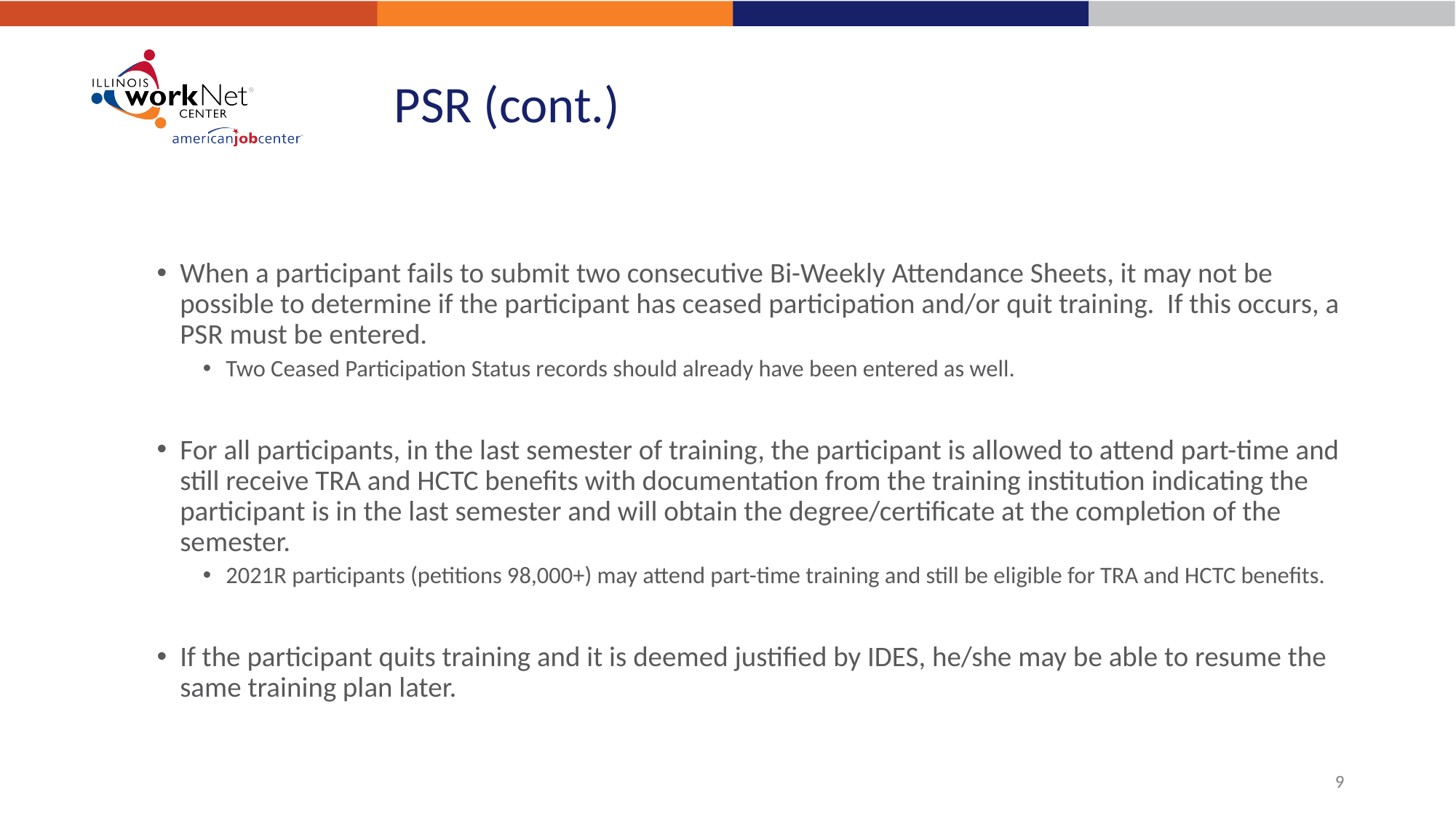

# PSR (cont.)
When a participant fails to submit two consecutive Bi-Weekly Attendance Sheets, it may not be possible to determine if the participant has ceased participation and/or quit training.  If this occurs, a PSR must be entered.
Two Ceased Participation Status records should already have been entered as well.

For all participants, in the last semester of training, the participant is allowed to attend part-time and still receive TRA and HCTC benefits with documentation from the training institution indicating the participant is in the last semester and will obtain the degree/certificate at the completion of the semester.
2021R participants (petitions 98,000+) may attend part-time training and still be eligible for TRA and HCTC benefits.

If the participant quits training and it is deemed justified by IDES, he/she may be able to resume the same training plan later.

9